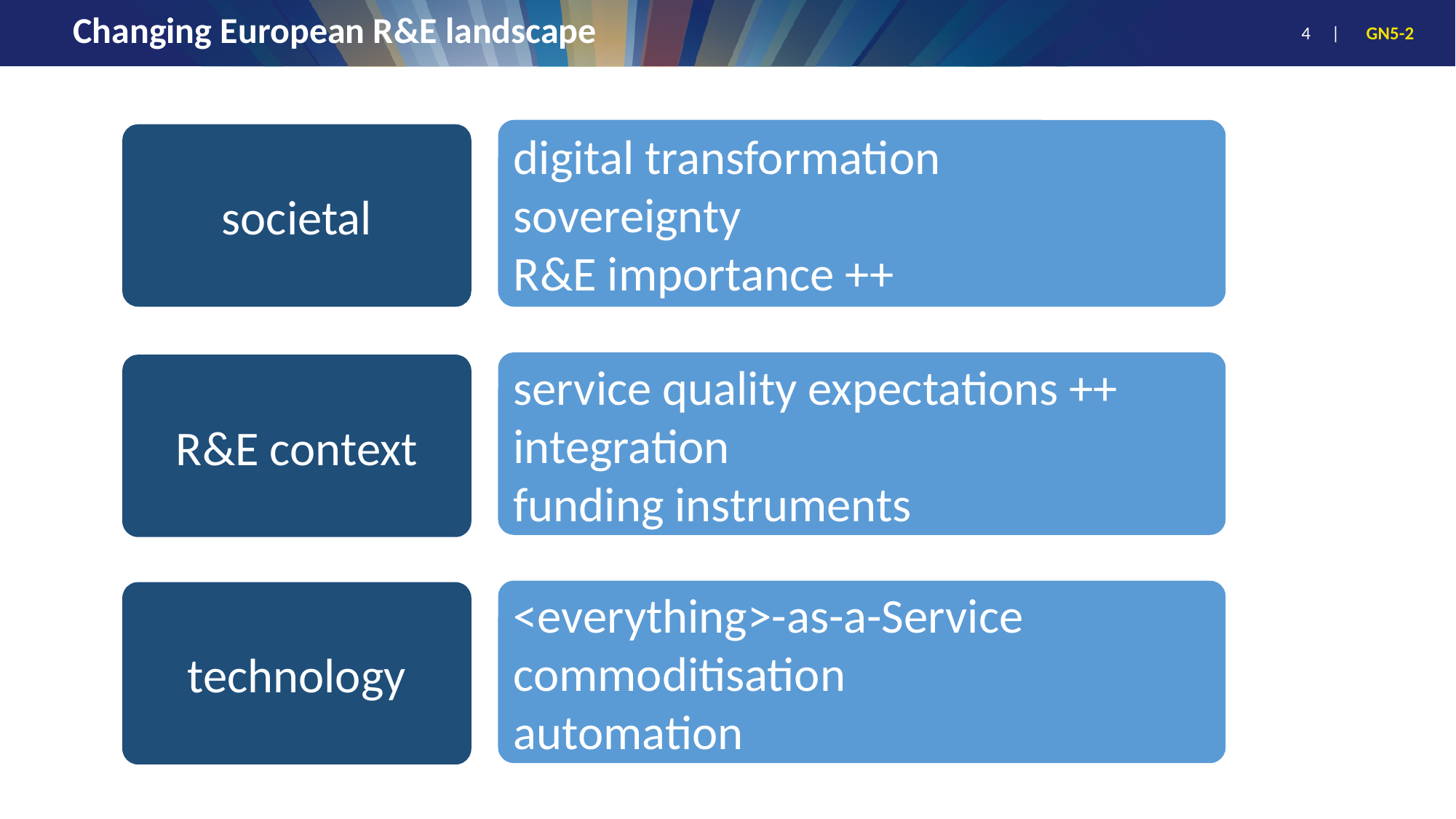

# Changing European R&E landscape
digital transformation
sovereignty
R&E importance ++
societal
service quality expectations ++
integration
funding instruments
R&E context
<everything>-as-a-Service
commoditisation
automation
technology
4